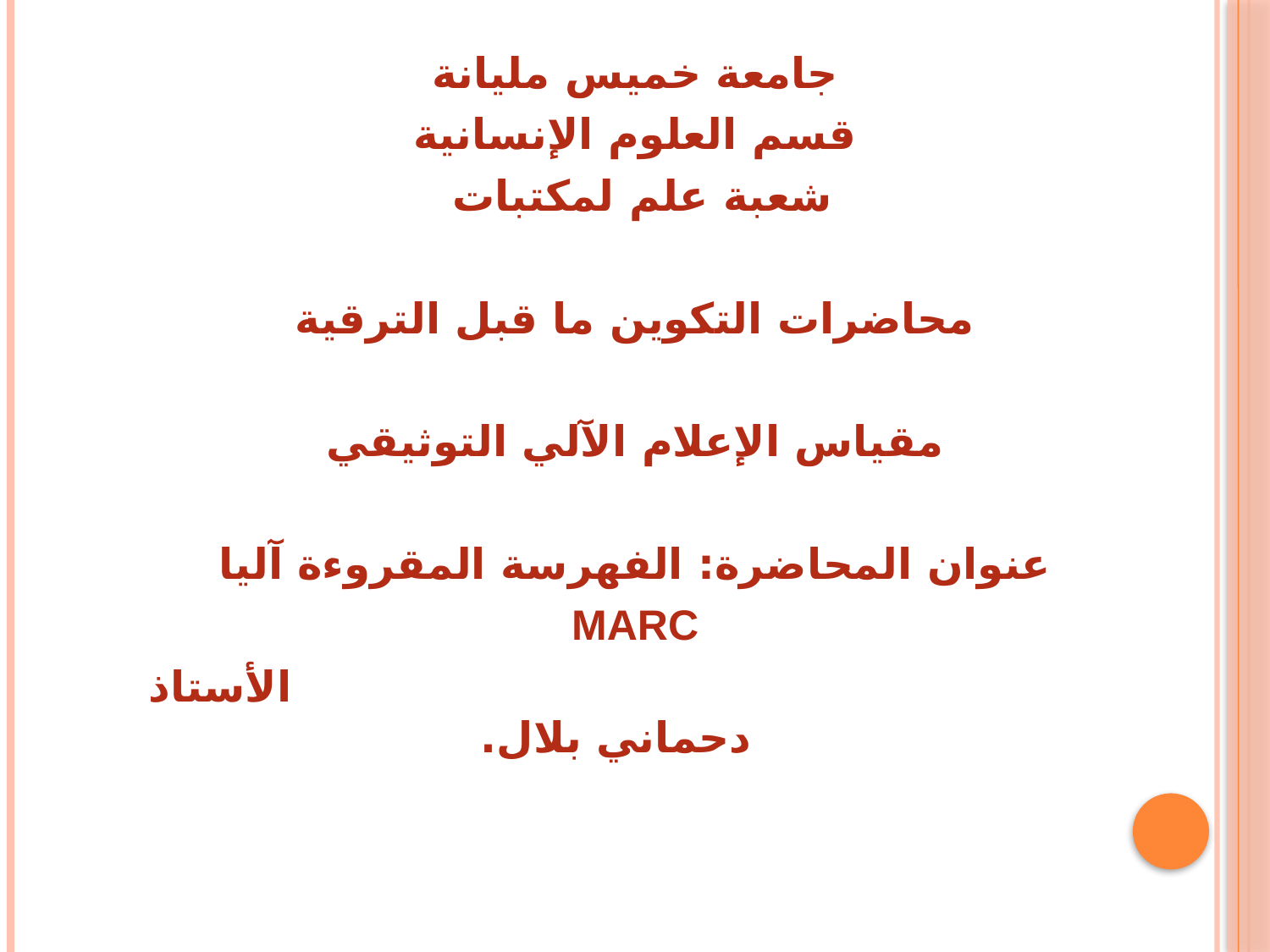

جامعة خميس مليانة
قسم العلوم الإنسانية
شعبة علم لمكتبات

محاضرات التكوين ما قبل الترقية

مقياس الإعلام الآلي التوثيقي

عنوان المحاضرة: الفهرسة المقروءة آليا
MARC
                                                        الأستاذ دحماني بلال.